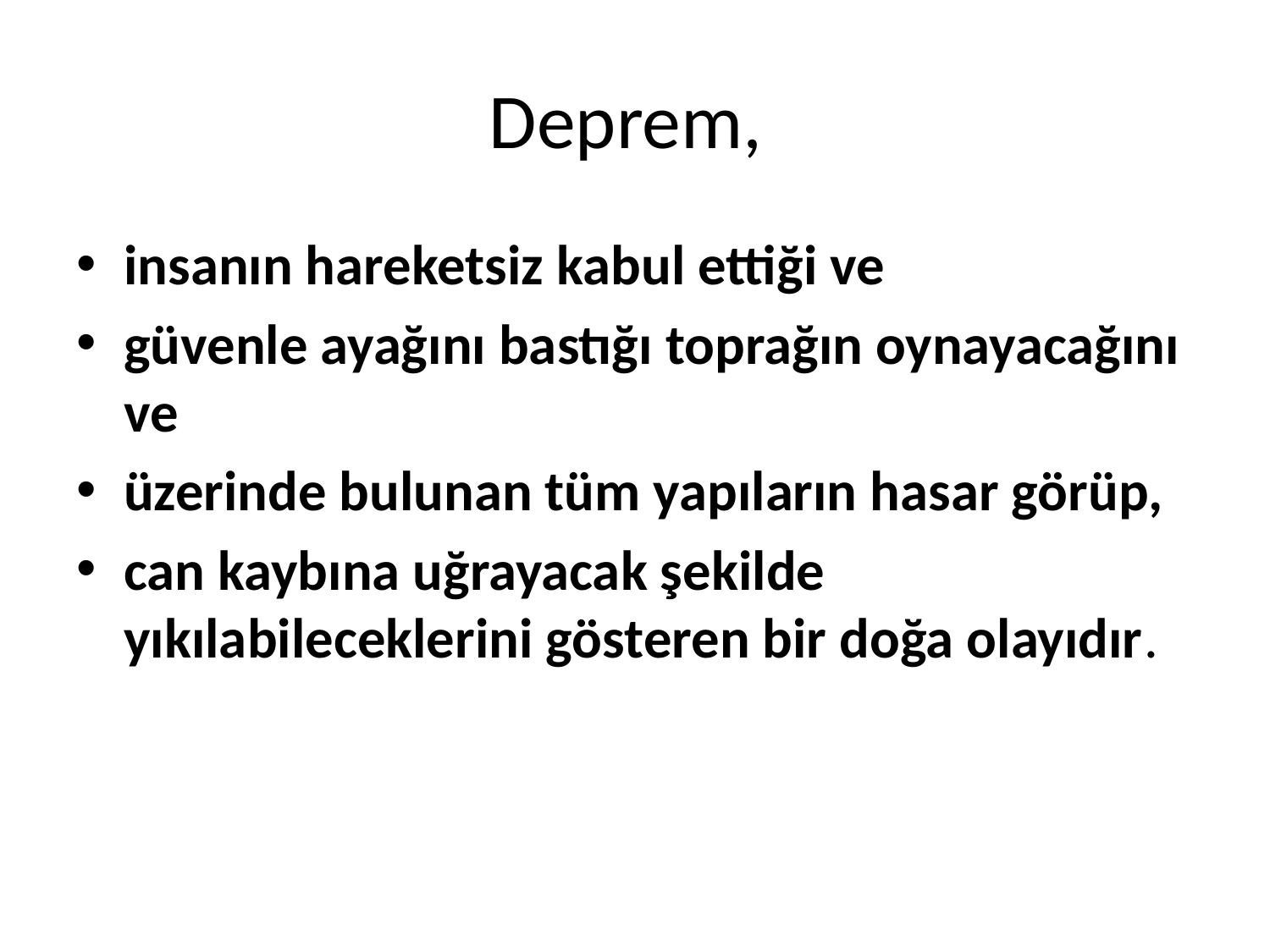

# Deprem,
insanın hareketsiz kabul ettiği ve
güvenle ayağını bastığı toprağın oynayacağını ve
üzerinde bulunan tüm yapıların hasar görüp,
can kaybına uğrayacak şekilde yıkılabileceklerini gösteren bir doğa olayıdır.